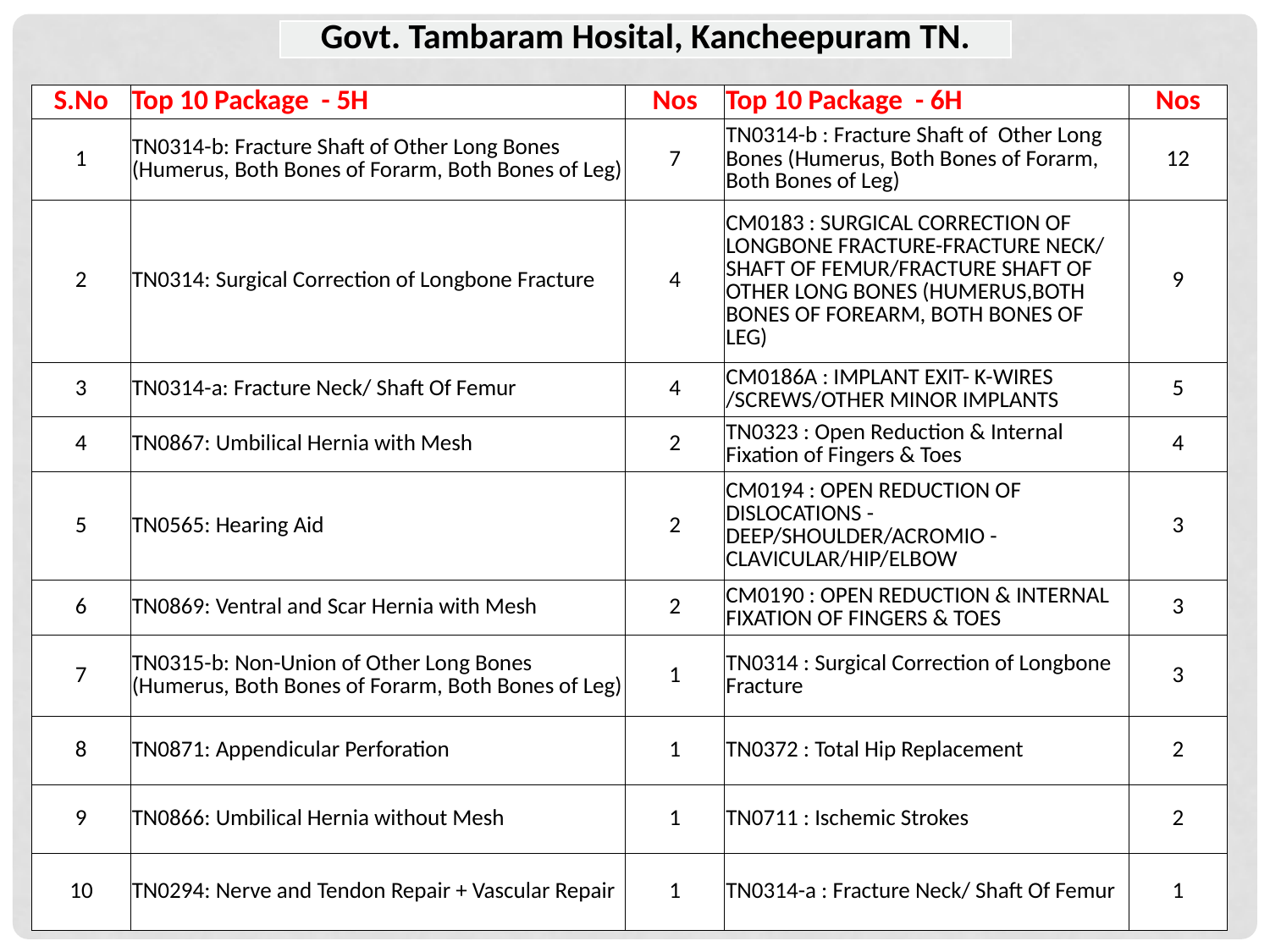

| Govt. Tambaram Hosital, Kancheepuram TN. |
| --- |
| S.No | Top 10 Package - 5H | Nos | Top 10 Package - 6H | Nos |
| --- | --- | --- | --- | --- |
| 1 | TN0314-b: Fracture Shaft of Other Long Bones (Humerus, Both Bones of Forarm, Both Bones of Leg) | 7 | TN0314-b : Fracture Shaft of Other Long Bones (Humerus, Both Bones of Forarm, Both Bones of Leg) | 12 |
| 2 | TN0314: Surgical Correction of Longbone Fracture | 4 | CM0183 : SURGICAL CORRECTION OF LONGBONE FRACTURE-FRACTURE NECK/ SHAFT OF FEMUR/FRACTURE SHAFT OF OTHER LONG BONES (HUMERUS,BOTH BONES OF FOREARM, BOTH BONES OF LEG) | 9 |
| 3 | TN0314-a: Fracture Neck/ Shaft Of Femur | 4 | CM0186A : IMPLANT EXIT- K-WIRES /SCREWS/OTHER MINOR IMPLANTS | 5 |
| 4 | TN0867: Umbilical Hernia with Mesh | 2 | TN0323 : Open Reduction & Internal Fixation of Fingers & Toes | 4 |
| 5 | TN0565: Hearing Aid | 2 | CM0194 : OPEN REDUCTION OF DISLOCATIONS - DEEP/SHOULDER/ACROMIO - CLAVICULAR/HIP/ELBOW | 3 |
| 6 | TN0869: Ventral and Scar Hernia with Mesh | 2 | CM0190 : OPEN REDUCTION & INTERNAL FIXATION OF FINGERS & TOES | 3 |
| 7 | TN0315-b: Non-Union of Other Long Bones (Humerus, Both Bones of Forarm, Both Bones of Leg) | 1 | TN0314 : Surgical Correction of Longbone Fracture | 3 |
| 8 | TN0871: Appendicular Perforation | 1 | TN0372 : Total Hip Replacement | 2 |
| 9 | TN0866: Umbilical Hernia without Mesh | 1 | TN0711 : Ischemic Strokes | 2 |
| 10 | TN0294: Nerve and Tendon Repair + Vascular Repair | 1 | TN0314-a : Fracture Neck/ Shaft Of Femur | 1 |